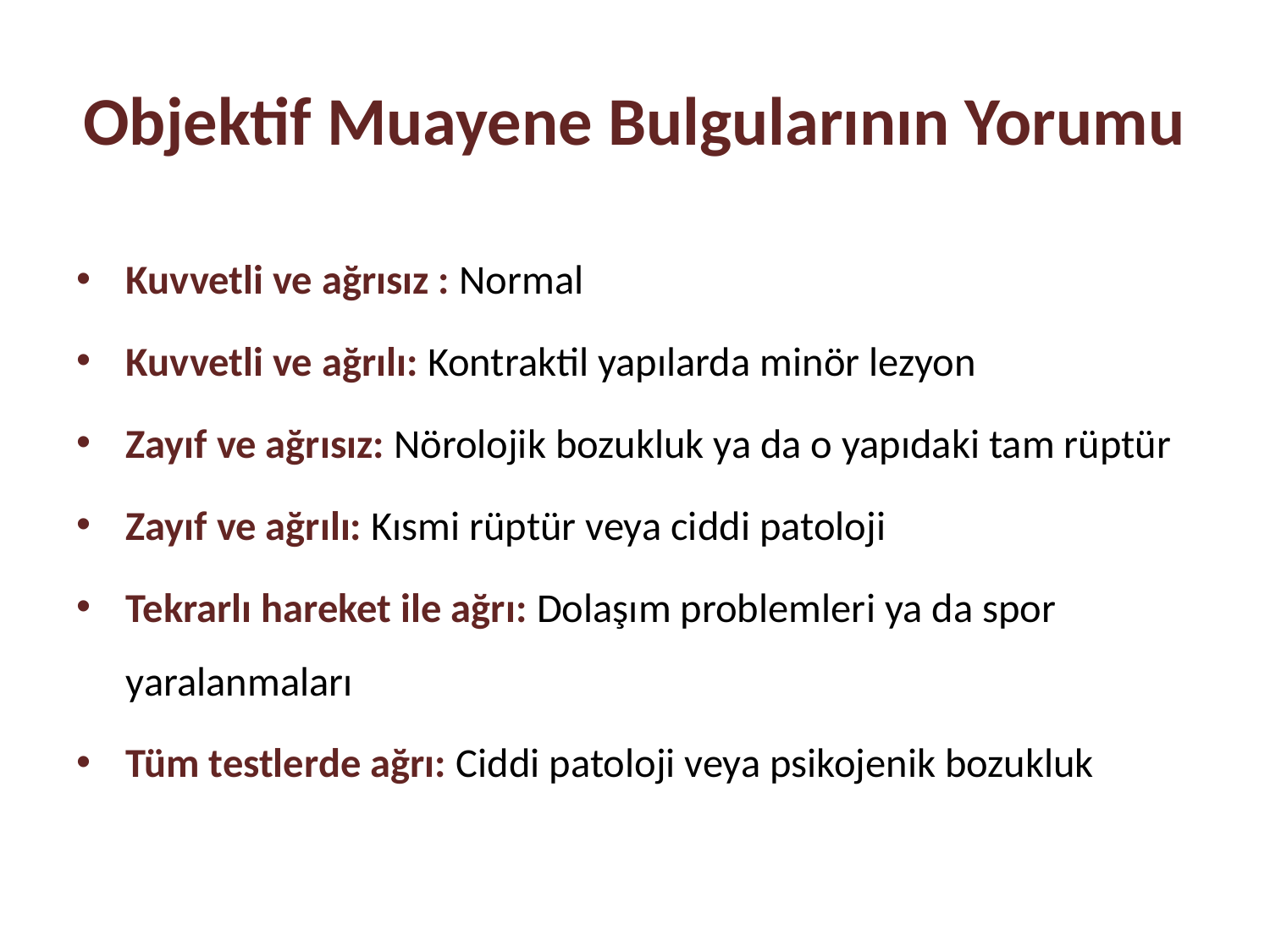

# Objektif Muayene Bulgularının Yorumu
Kuvvetli ve ağrısız : Normal
Kuvvetli ve ağrılı: Kontraktil yapılarda minör lezyon
Zayıf ve ağrısız: Nörolojik bozukluk ya da o yapıdaki tam rüptür
Zayıf ve ağrılı: Kısmi rüptür veya ciddi patoloji
Tekrarlı hareket ile ağrı: Dolaşım problemleri ya da spor yaralanmaları
Tüm testlerde ağrı: Ciddi patoloji veya psikojenik bozukluk